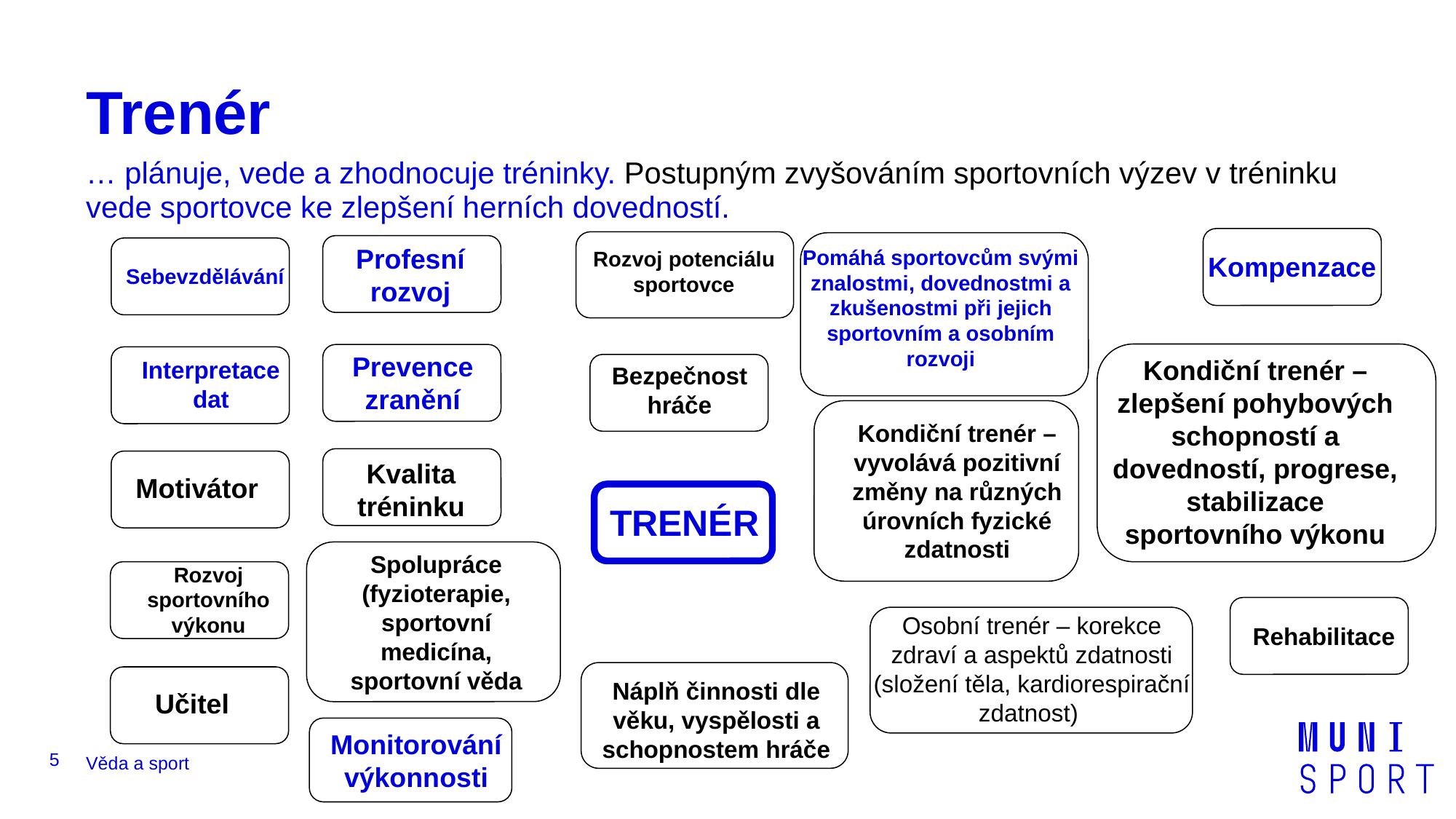

# Trenér
… plánuje, vede a zhodnocuje tréninky. Postupným zvyšováním sportovních výzev v tréninku vede sportovce ke zlepšení herních dovedností.

Profesní rozvoj

Pomáhá sportovcům svými znalostmi, dovednostmi a zkušenostmi při jejich sportovním a osobním rozvoji
Rozvoj potenciálu sportovce
Kompenzace
Sebevzdělávání

Prevence zranění

Kondiční trenér –zlepšení pohybových schopností a dovedností, progrese, stabilizace sportovního výkonu
Interpretace dat

Bezpečnost hráče

Kondiční trenér – vyvolává pozitivní změny na různých úrovních fyzické zdatnosti

Kvalita tréninku
Motivátor

TRENÉR

Spolupráce (fyzioterapie, sportovní medicína, sportovní věda
Rozvoj sportovního výkonu

Osobní trenér – korekce zdraví a aspektů zdatnosti (složení těla, kardiorespirační zdatnost)

Rehabilitace

Náplň činnosti dle věku, vyspělosti a schopnostem hráče
Učitel

Monitorování výkonnosti
5
Věda a sport